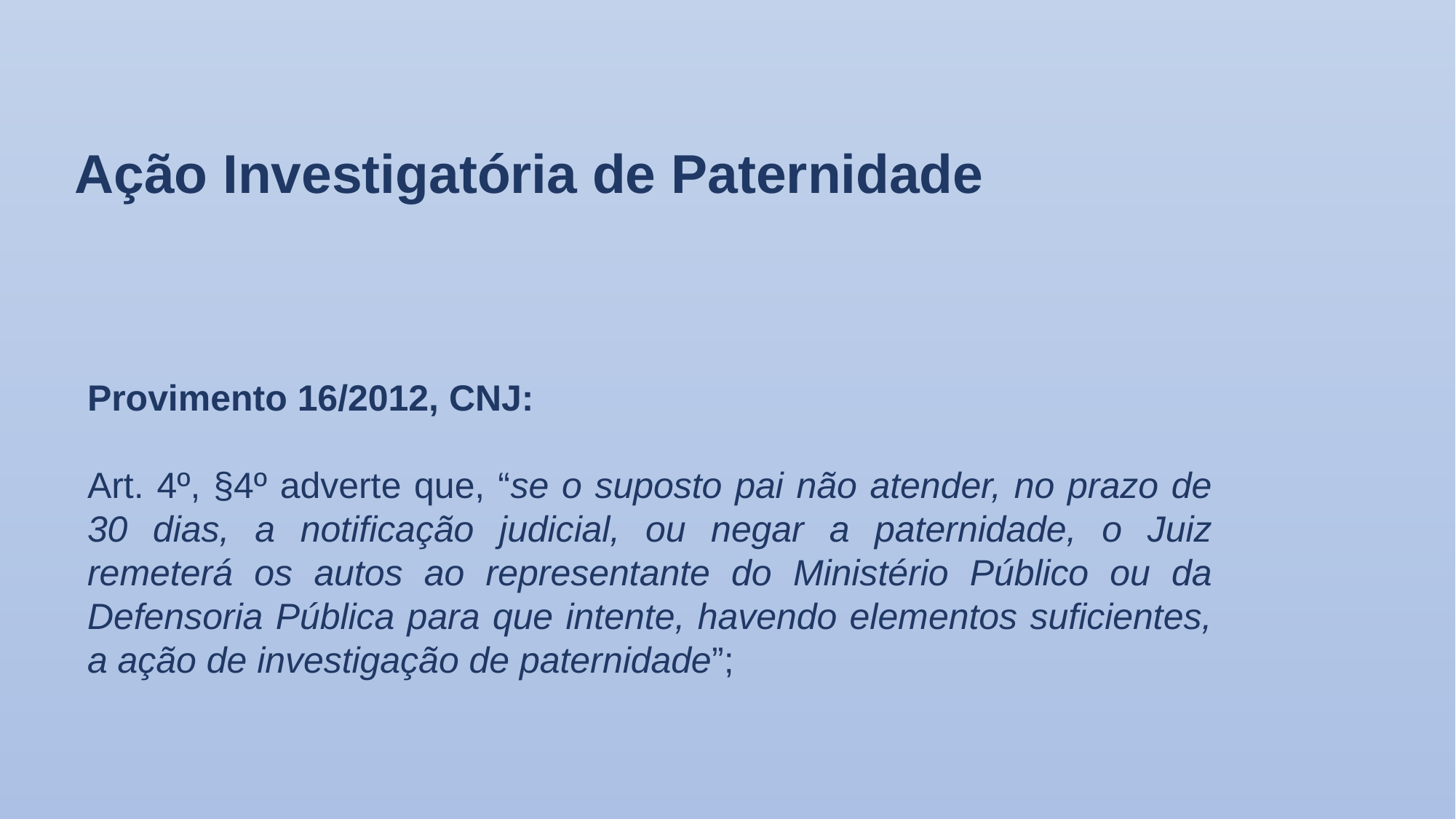

# Ação Investigatória de Paternidade
Provimento 16/2012, CNJ:

Art. 4º, §4º adverte que, “se o suposto pai não atender, no prazo de 30 dias, a notificação judicial, ou negar a paternidade, o Juiz remeterá os autos ao representante do Ministério Público ou da Defensoria Pública para que intente, havendo elementos suficientes, a ação de investigação de paternidade”;